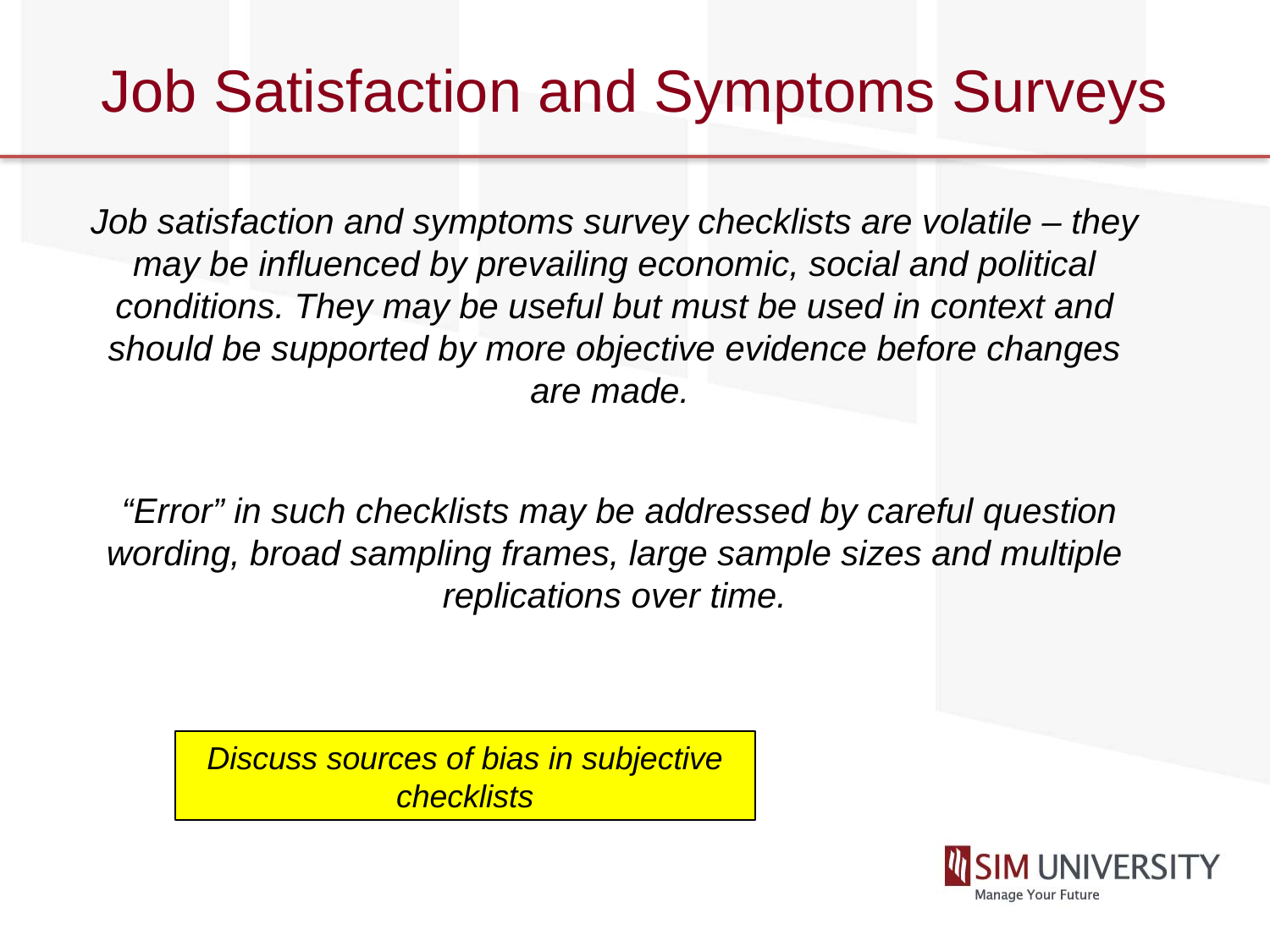

# Job Satisfaction and Symptoms Surveys
Job satisfaction and symptoms survey checklists are volatile – they may be influenced by prevailing economic, social and political conditions. They may be useful but must be used in context and should be supported by more objective evidence before changes are made.

 “Error” in such checklists may be addressed by careful question wording, broad sampling frames, large sample sizes and multiple replications over time.
Discuss sources of bias in subjective checklists